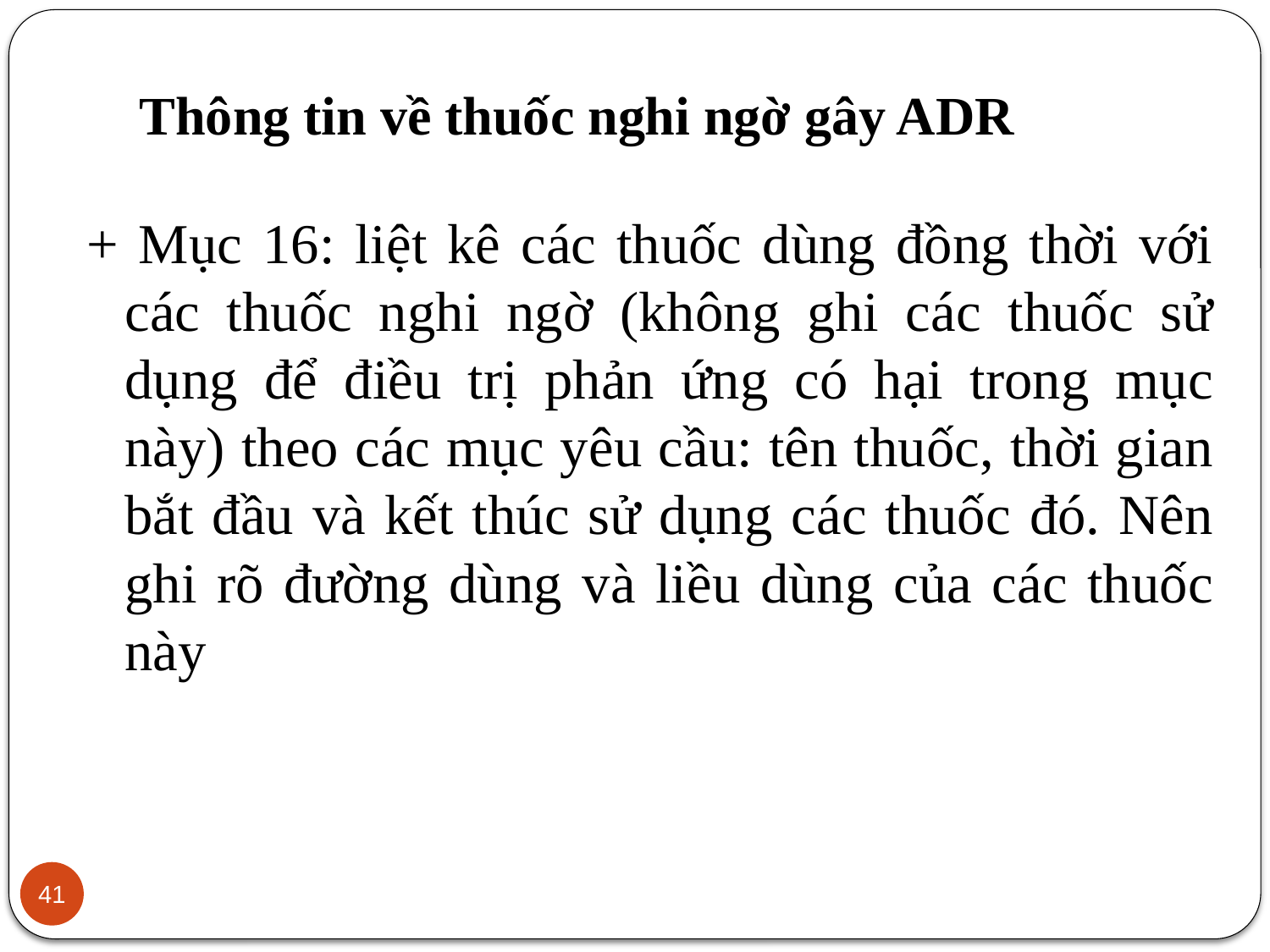

# Thông tin về thuốc nghi ngờ gây ADR
+ Mục 16: liệt kê các thuốc dùng đồng thời với các thuốc nghi ngờ (không ghi các thuốc sử dụng để điều trị phản ứng có hại trong mục này) theo các mục yêu cầu: tên thuốc, thời gian bắt đầu và kết thúc sử dụng các thuốc đó. Nên ghi rõ đường dùng và liều dùng của các thuốc này
41